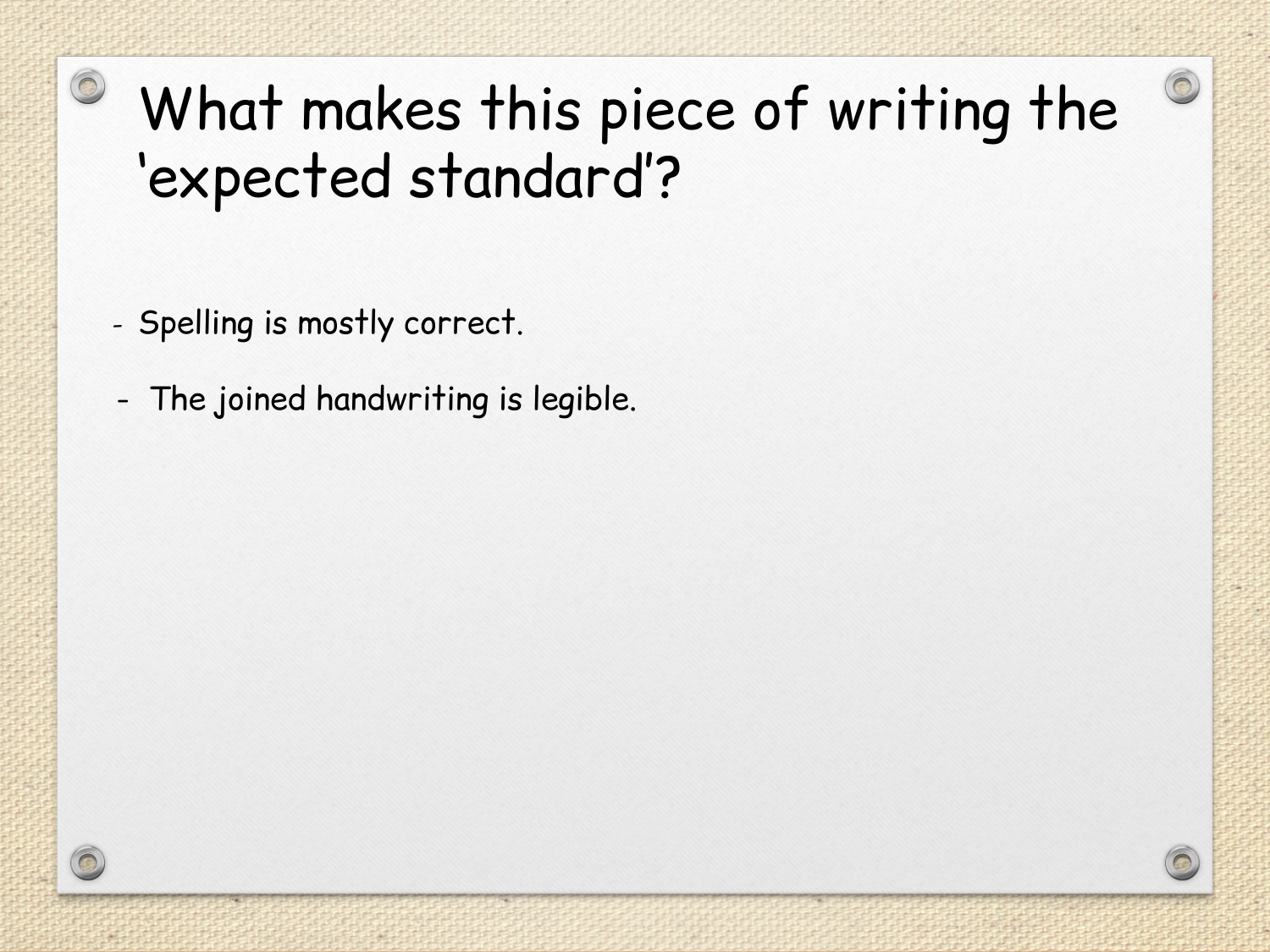

What makes this piece of writing the ‘expected standard’?
  -  Spelling is mostly correct.

  -  The joined handwriting is legible.